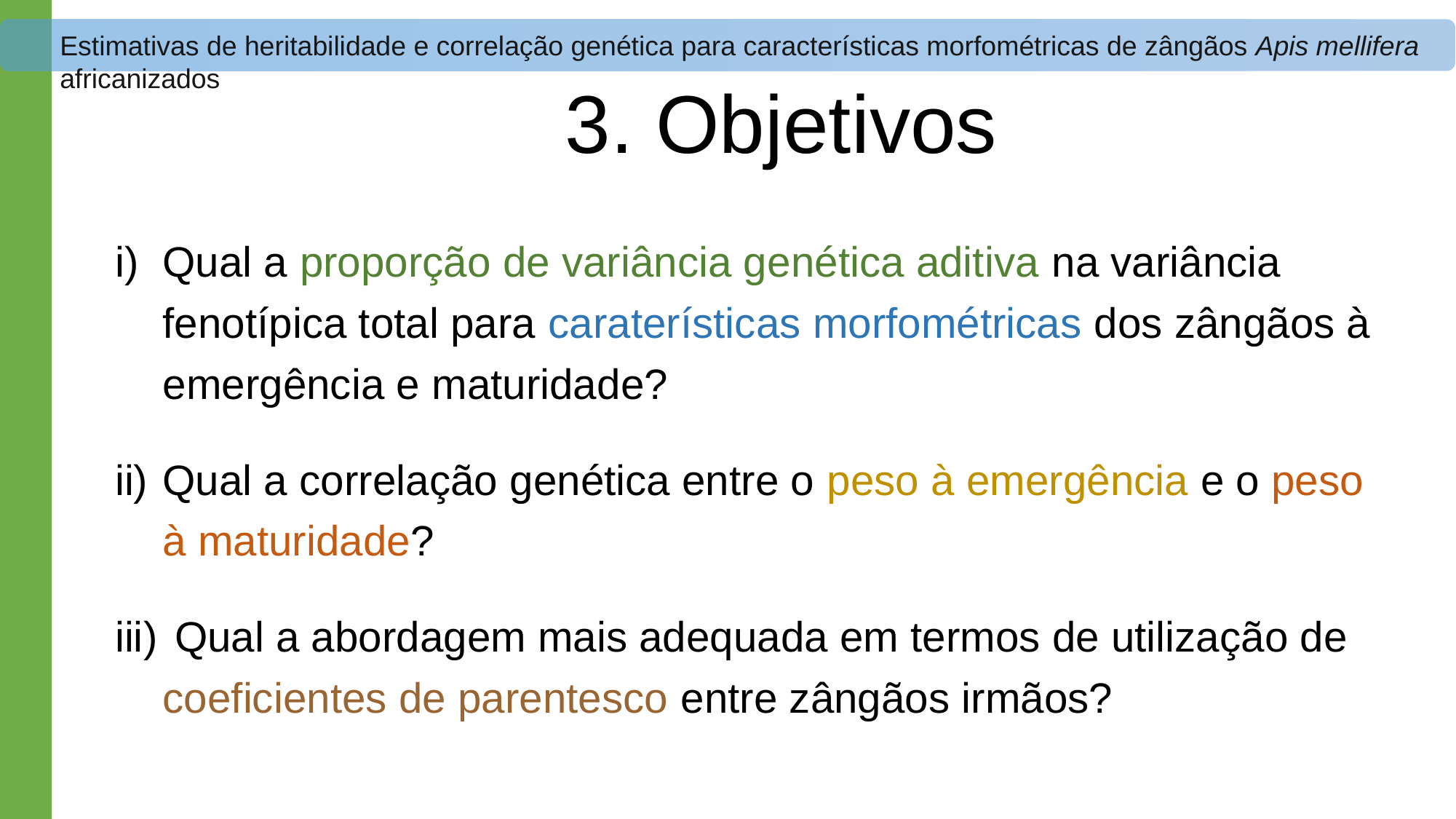

# 3. Objetivos

Estimativas de heritabilidade e correlação genética para características morfométricas de zângãos Apis mellifera africanizados
Qual a proporção de variância genética aditiva na variância fenotípica total para caraterísticas morfométricas dos zângãos à emergência e maturidade?

Qual a correlação genética entre o peso à emergência e o peso à maturidade?

 Qual a abordagem mais adequada em termos de utilização de coeficientes de parentesco entre zângãos irmãos?